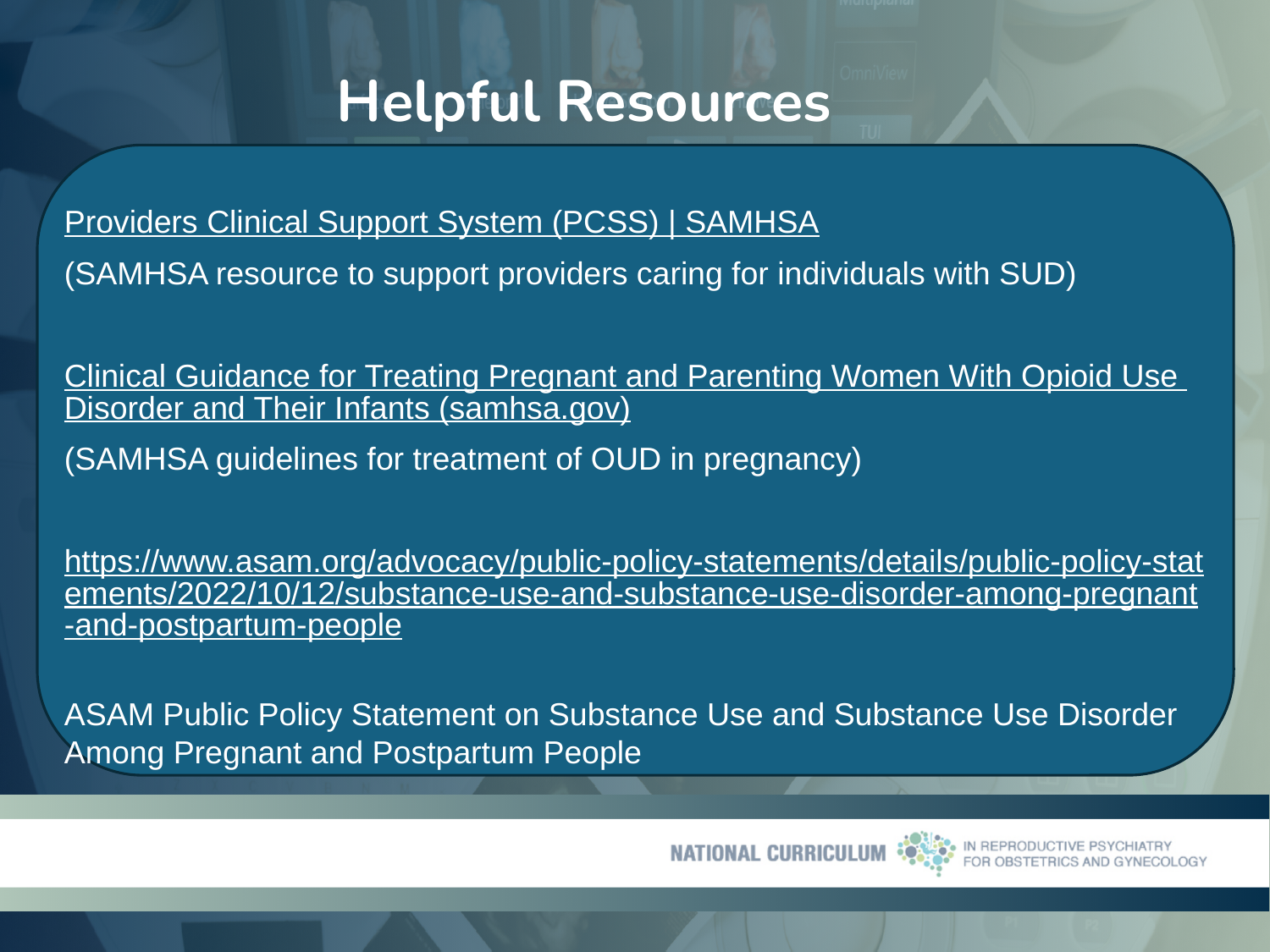

# Helpful Resources

Providers Clinical Support System (PCSS) | SAMHSA
(SAMHSA resource to support providers caring for individuals with SUD)

Clinical Guidance for Treating Pregnant and Parenting Women With Opioid Use Disorder and Their Infants (samhsa.gov)
(SAMHSA guidelines for treatment of OUD in pregnancy)

https://www.asam.org/advocacy/public-policy-statements/details/public-policy-statements/2022/10/12/substance-use-and-substance-use-disorder-among-pregnant-and-postpartum-people
ASAM Public Policy Statement on Substance Use and Substance Use Disorder Among Pregnant and Postpartum People